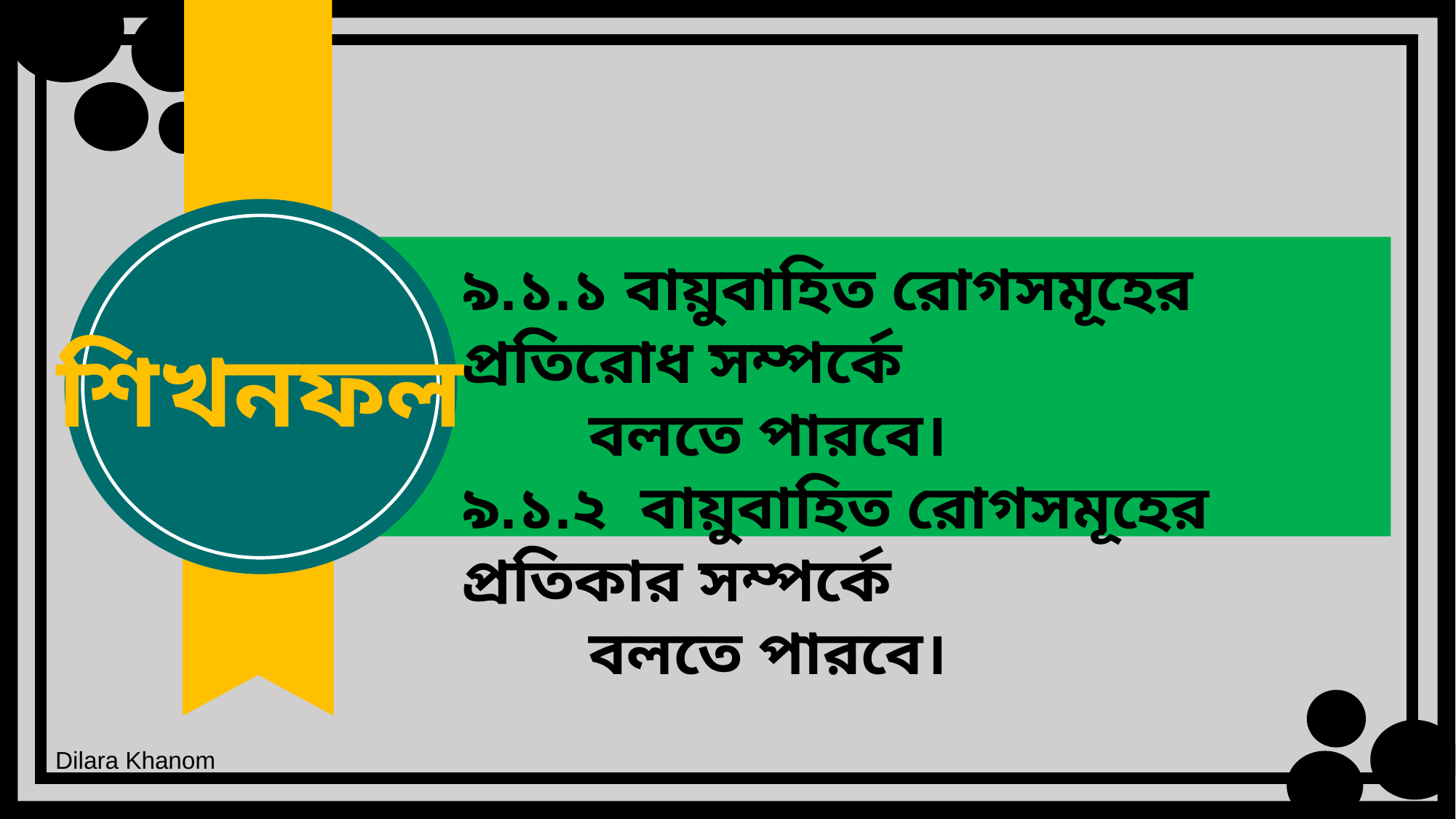

৯.১.১ বায়ুবাহিত রোগসমূহের প্রতিরোধ সম্পর্কে
        বলতে পারবে।
৯.১.২  বায়ুবাহিত রোগসমূহের প্রতিকার সম্পর্কে
        বলতে পারবে।
শিখনফল